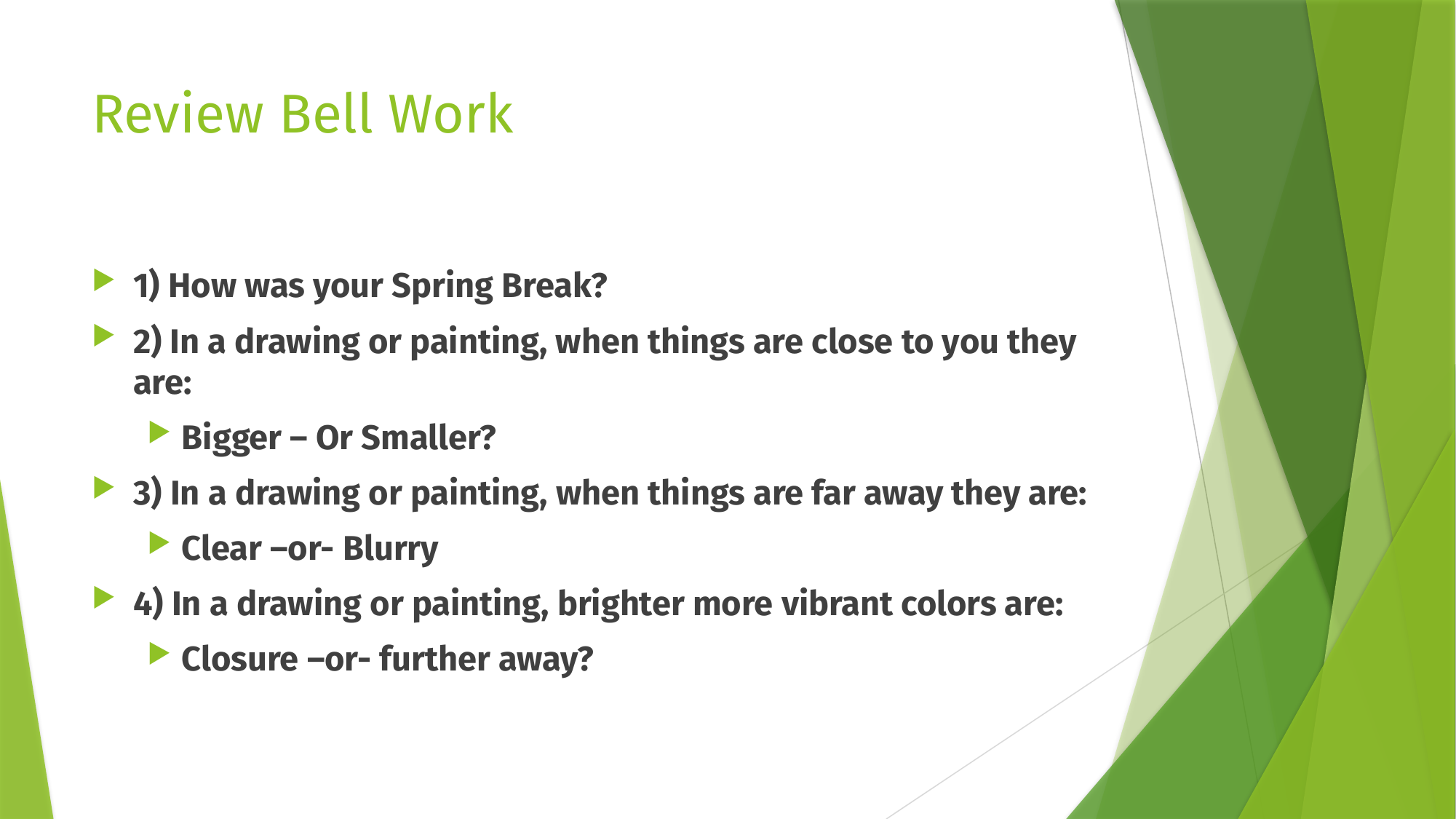

# Review Bell Work
1) How was your Spring Break?
2) In a drawing or painting, when things are close to you they are:
Bigger – Or Smaller?
3) In a drawing or painting, when things are far away they are:
Clear –or- Blurry
4) In a drawing or painting, brighter more vibrant colors are:
Closure –or- further away?